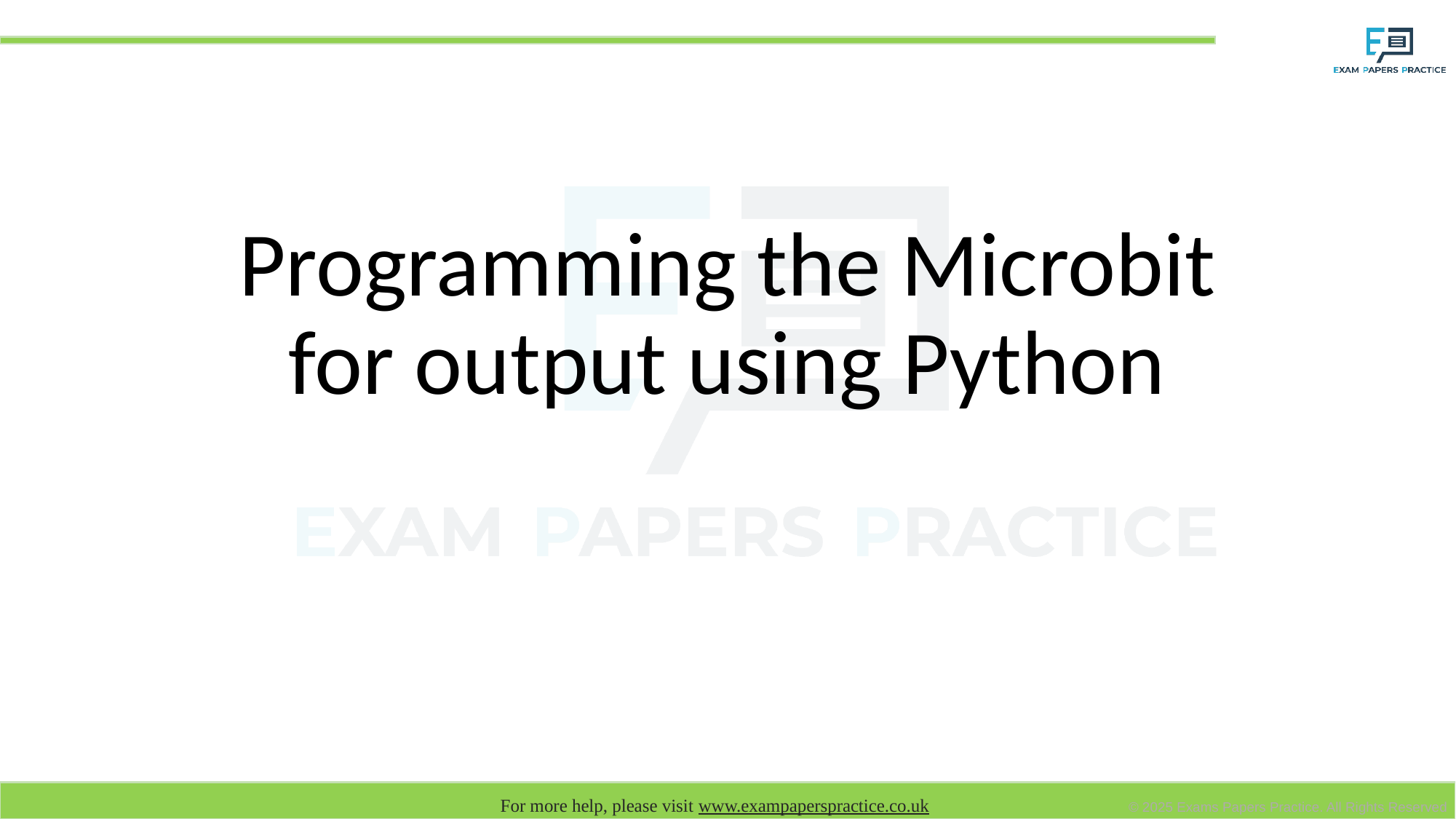

# Programming the Microbit for output using Python